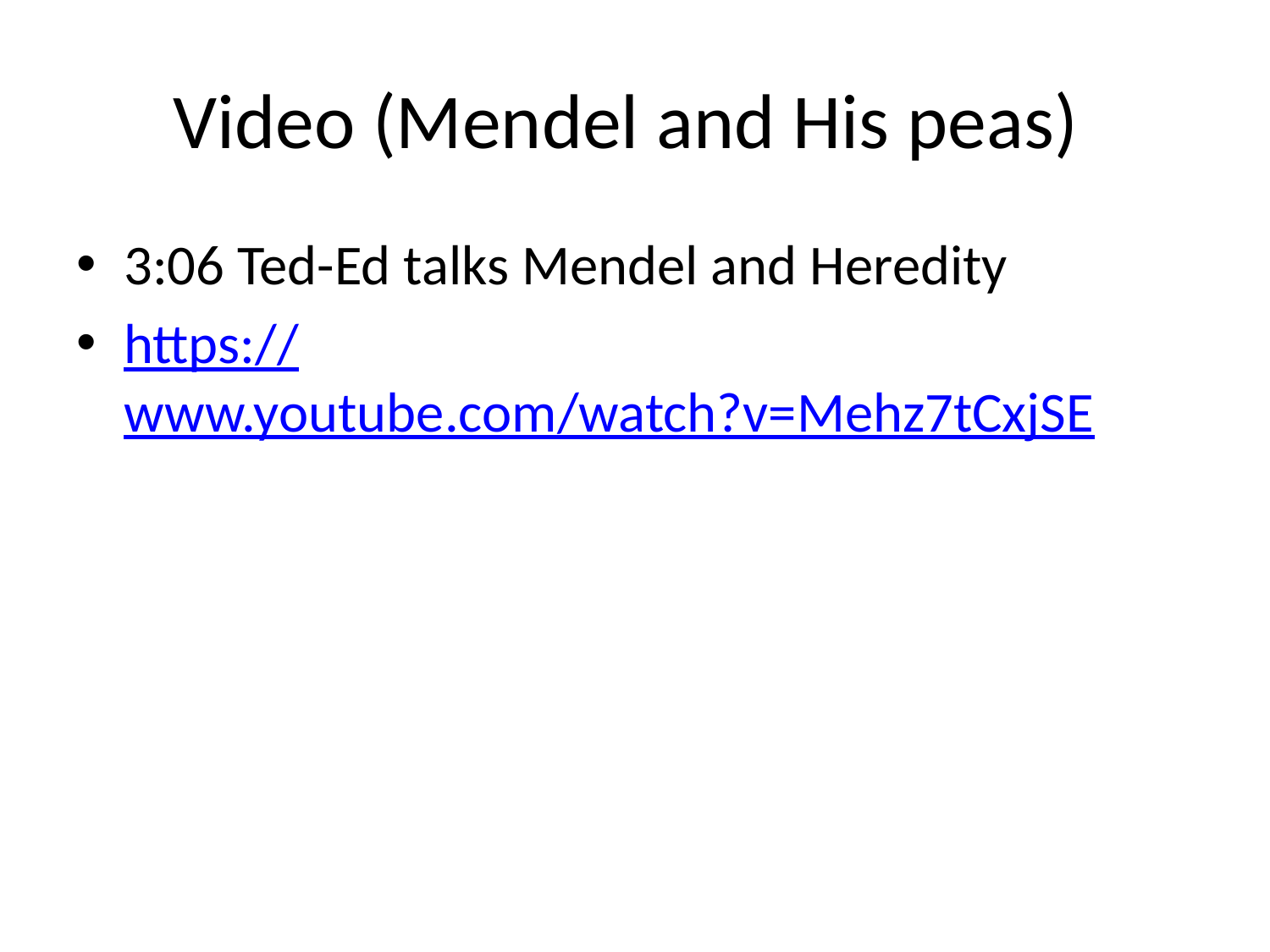

# Video (Mendel and His peas)
3:06 Ted-Ed talks Mendel and Heredity
https://www.youtube.com/watch?v=Mehz7tCxjSE